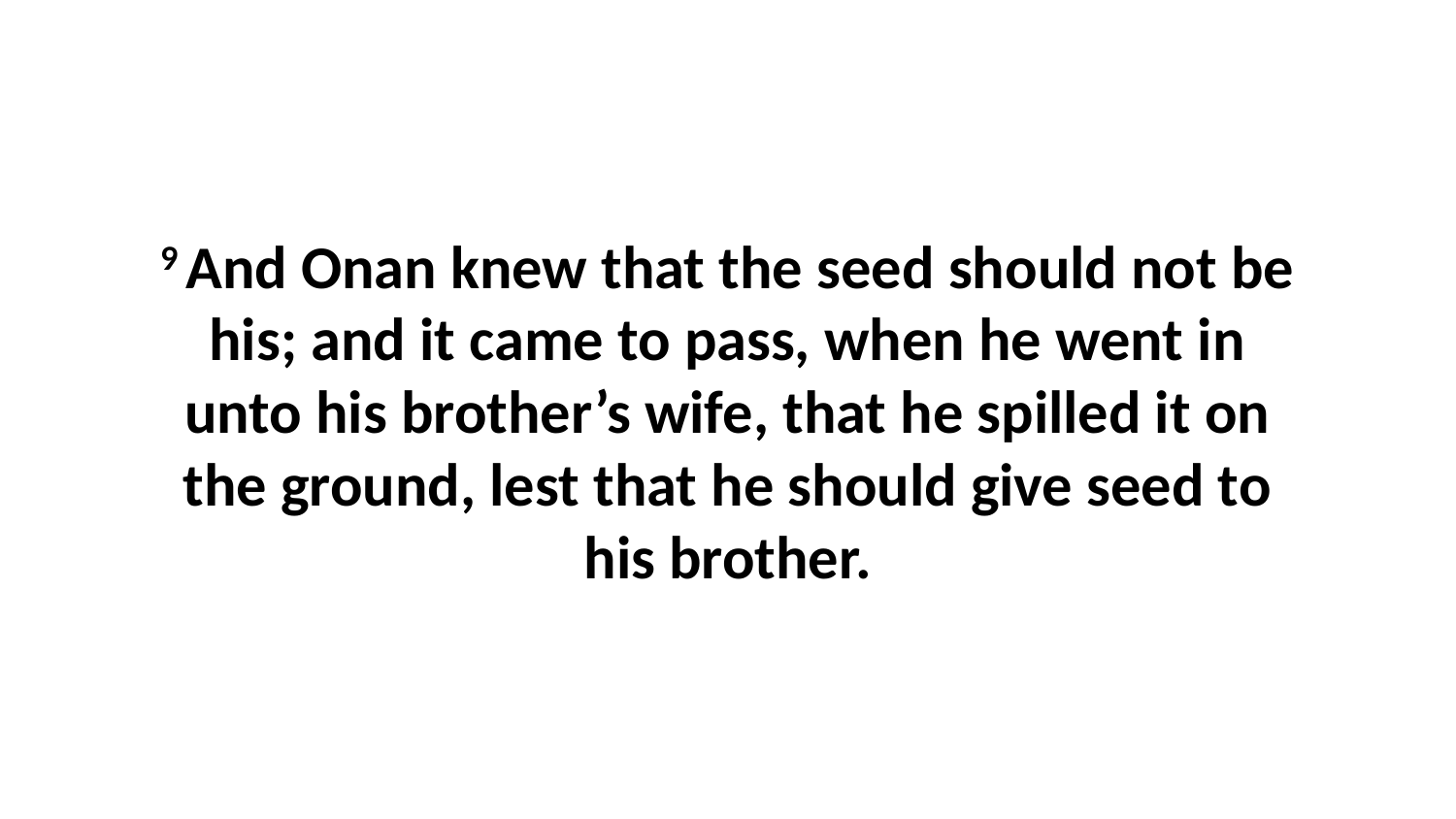

9 And Onan knew that the seed should not be his; and it came to pass, when he went in unto his brother’s wife, that he spilled it on the ground, lest that he should give seed to his brother.